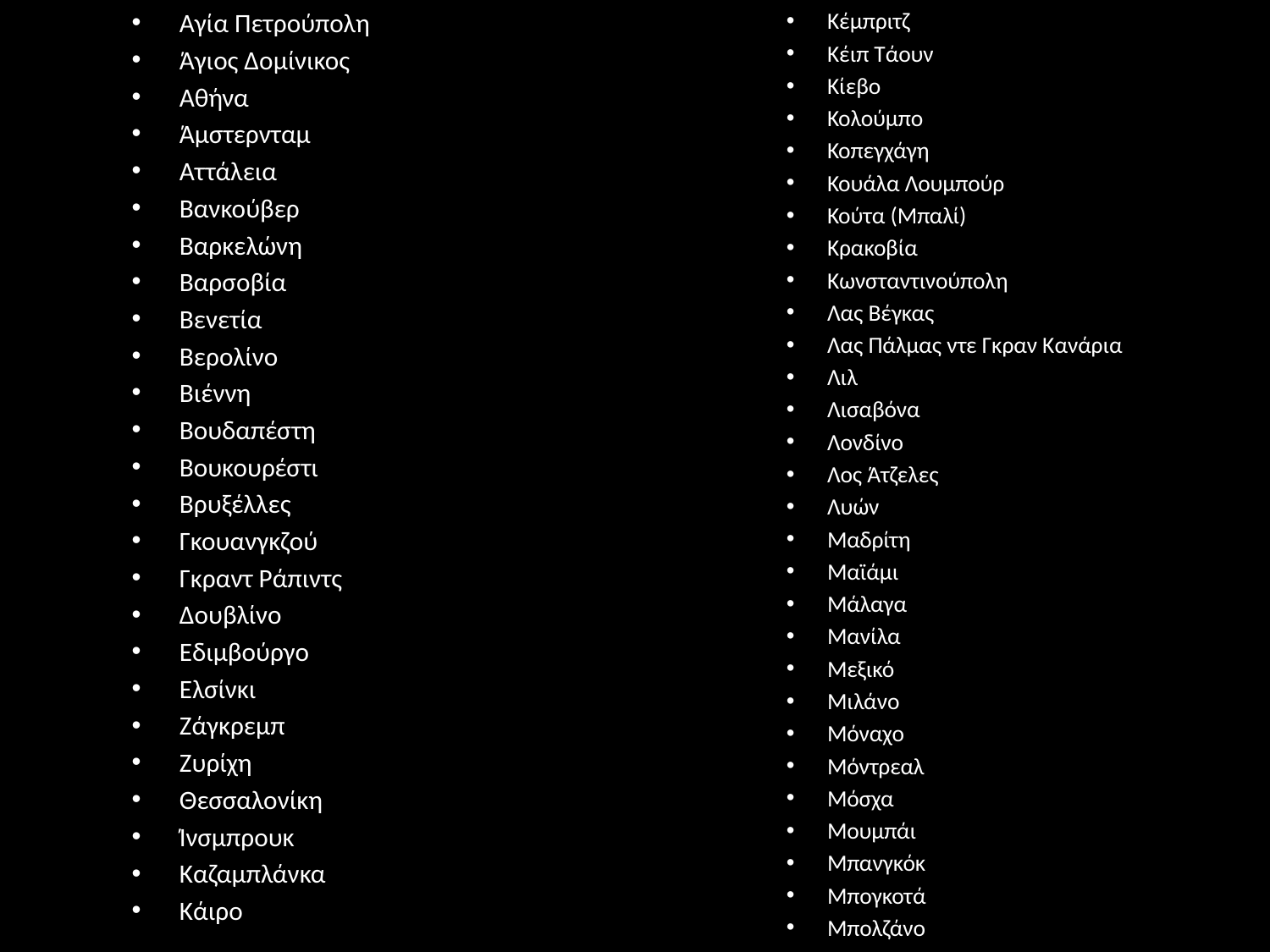

Αγία Πετρούπολη
Άγιος Δομίνικος
Αθήνα
Άμστερνταμ
Αττάλεια
Βανκούβερ
Βαρκελώνη
Βαρσοβία
Βενετία
Βερολίνο
Βιέννη
Βουδαπέστη
Βουκουρέστι
Βρυξέλλες
Γκουανγκζού
Γκραντ Ράπιντς
Δουβλίνο
Εδιμβούργο
Ελσίνκι
Ζάγκρεμπ
Ζυρίχη
Θεσσαλονίκη
Ίνσμπρουκ
Καζαμπλάνκα
Κάιρο

Κέμπριτζ
Κέιπ Τάουν
Κίεβο
Κολούμπο
Κοπεγχάγη
Κουάλα Λουμπούρ
Κούτα (Μπαλί)
Κρακοβία
Κωνσταντινούπολη
Λας Βέγκας
Λας Πάλμας ντε Γκραν Κανάρια
Λιλ
Λισαβόνα
Λονδίνο
Λος Άτζελες
Λυών
Μαδρίτη
Μαϊάμι
Μάλαγα
Μανίλα
Μεξικό
Μιλάνο
Μόναχο
Μόντρεαλ
Μόσχα
Μουμπάι
Μπανγκόκ
Μπογκοτά
Μπολζάνο